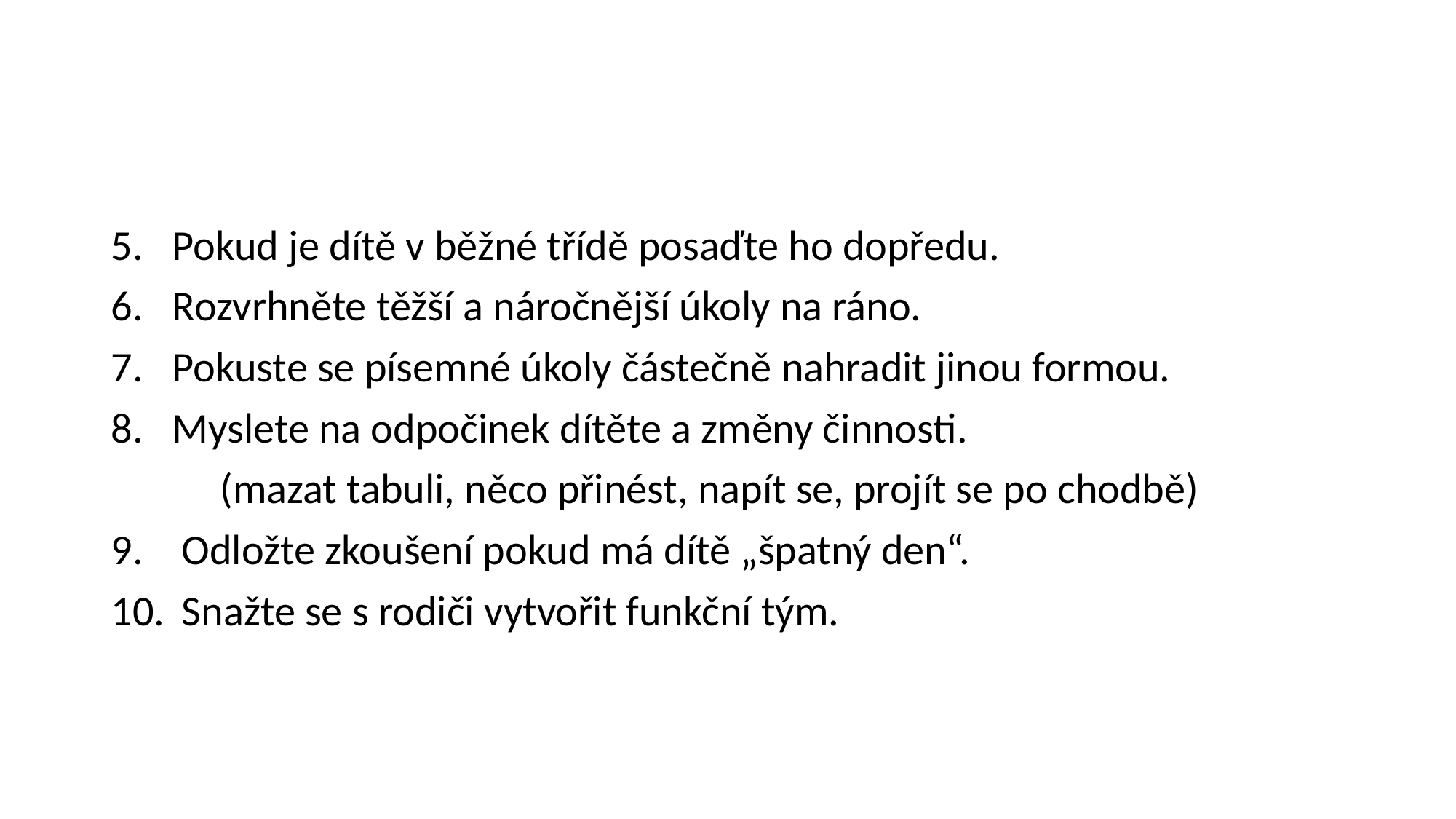

#
Pokud je dítě v běžné třídě posaďte ho dopředu.
Rozvrhněte těžší a náročnější úkoly na ráno.
Pokuste se písemné úkoly částečně nahradit jinou formou.
Myslete na odpočinek dítěte a změny činnosti.
	(mazat tabuli, něco přinést, napít se, projít se po chodbě)
 Odložte zkoušení pokud má dítě „špatný den“.
 Snažte se s rodiči vytvořit funkční tým.